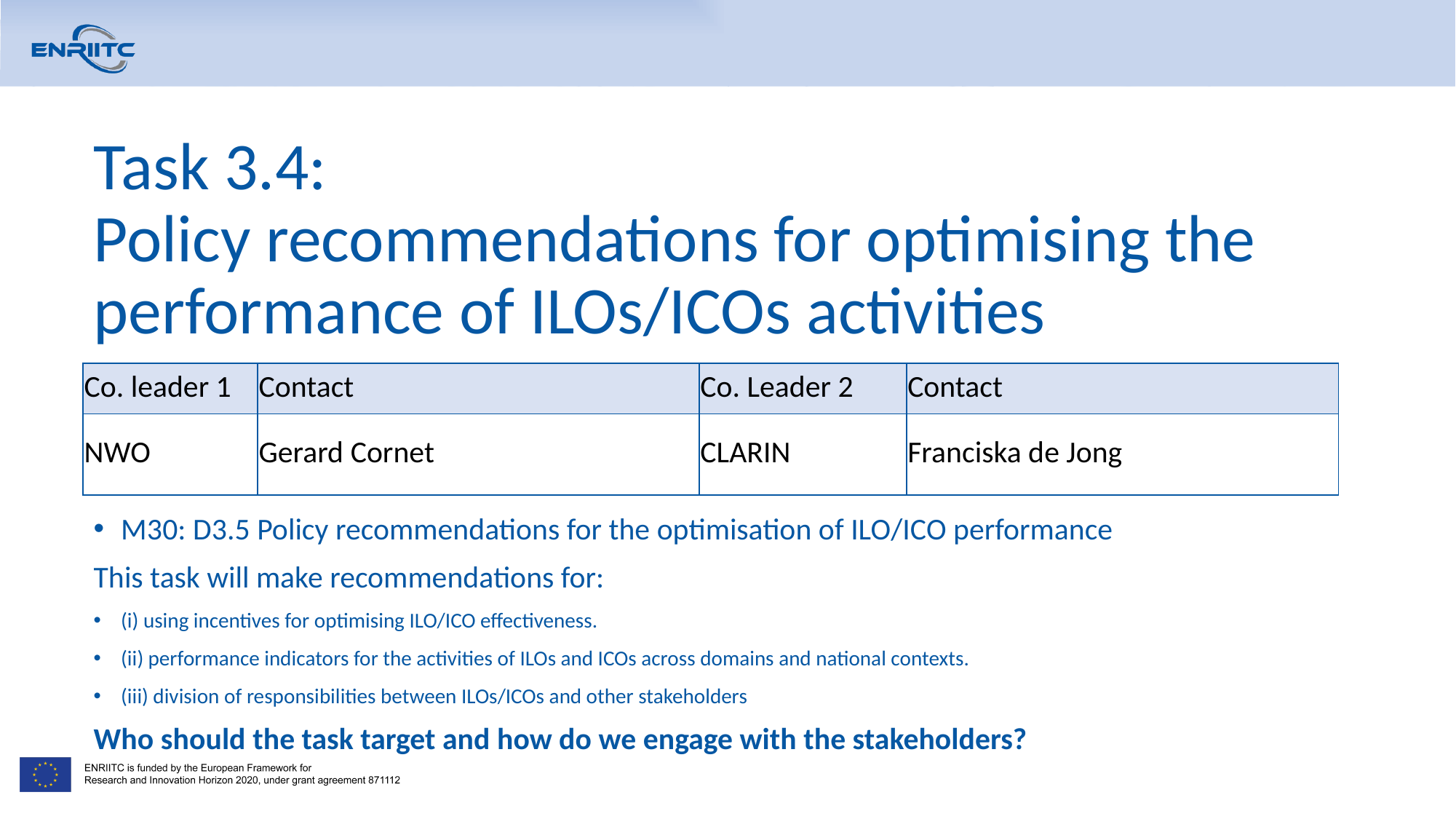

# Task 3.4: Policy recommendations for optimising the performance of ILOs/ICOs activities
| Co. leader 1 | Contact | Co. Leader 2 | Contact |
| --- | --- | --- | --- |
| NWO | Gerard Cornet | CLARIN | Franciska de Jong |
M30: D3.5 Policy recommendations for the optimisation of ILO/ICO performance
This task will make recommendations for:
(i) using incentives for optimising ILO/ICO effectiveness.
(ii) performance indicators for the activities of ILOs and ICOs across domains and national contexts.
(iii) division of responsibilities between ILOs/ICOs and other stakeholders
Who should the task target and how do we engage with the stakeholders?